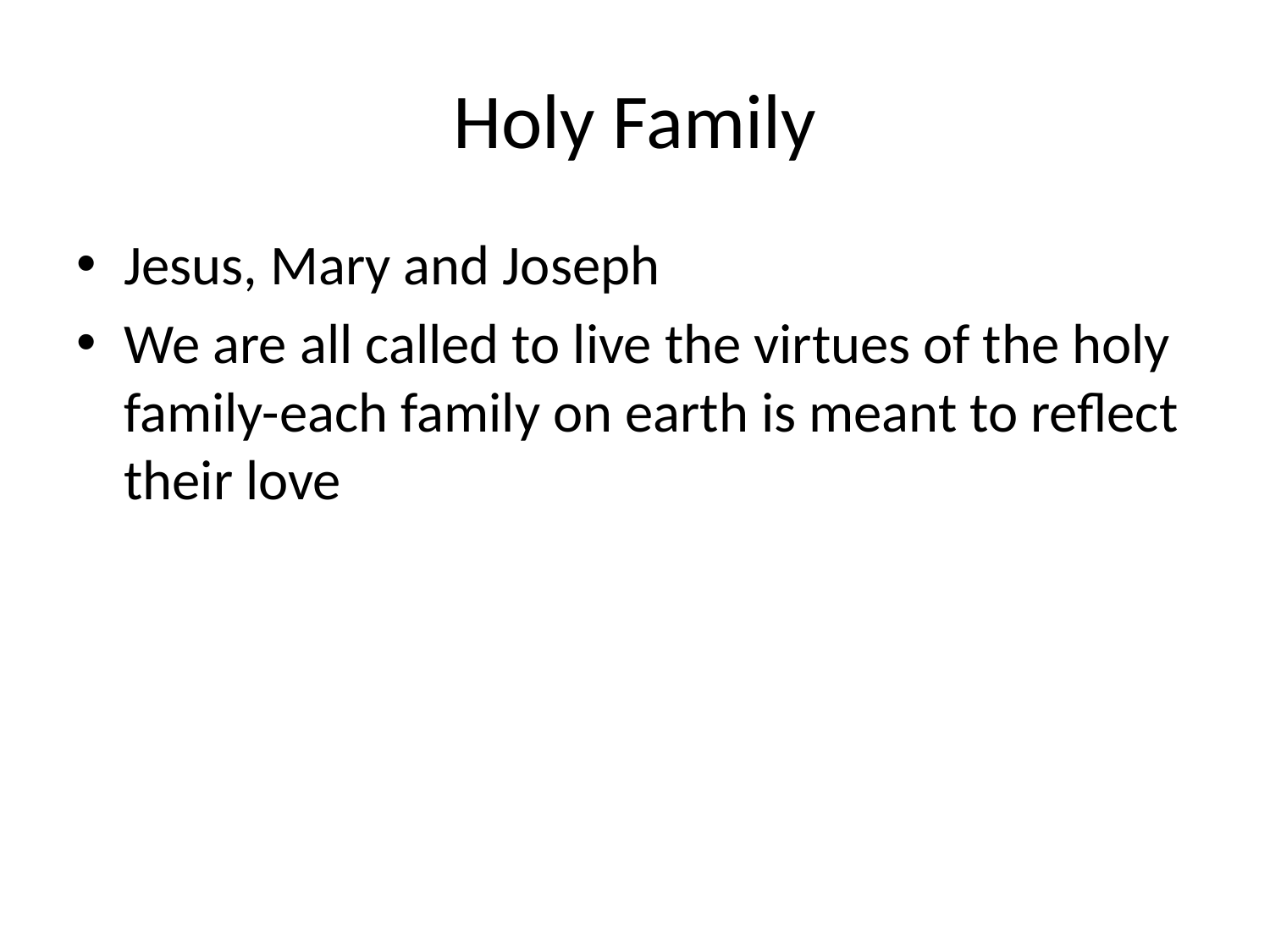

# Holy Family
Jesus, Mary and Joseph
We are all called to live the virtues of the holy family-each family on earth is meant to reflect their love